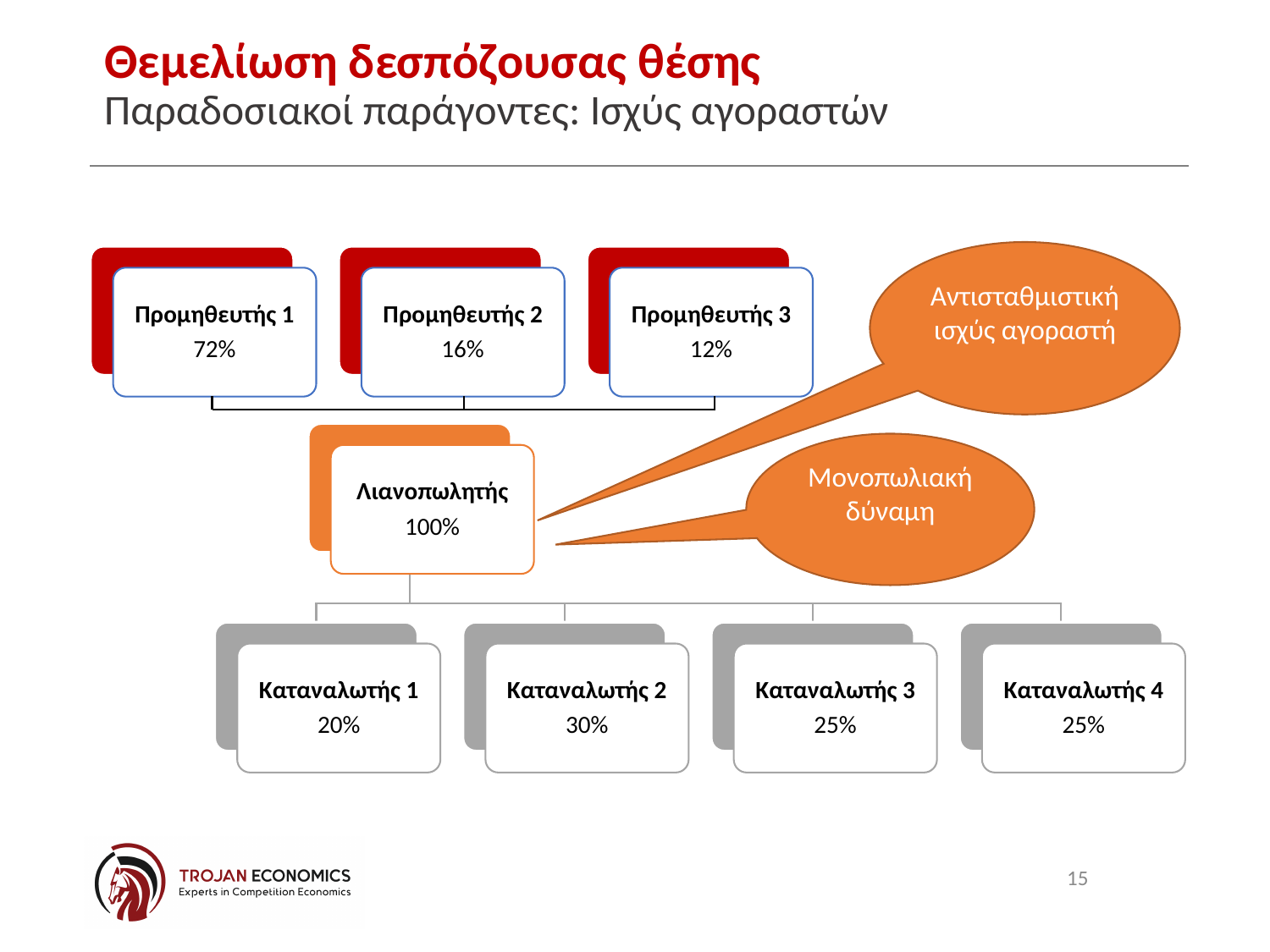

# Θεμελίωση δεσπόζουσας θέσης Παραδοσιακοί παράγοντες: Ισχύς αγοραστών
Αντισταθμιστική ισχύς αγοραστή

Προμηθευτής 1
72%
Προμηθευτής 2
16%
Προμηθευτής 3
12%

Μονοπωλιακή δύναμη

Λιανοπωλητής
100%

Καταναλωτής 1
20%
Καταναλωτής 2
30%
Καταναλωτής 3
25%
Καταναλωτής 4
25%
15